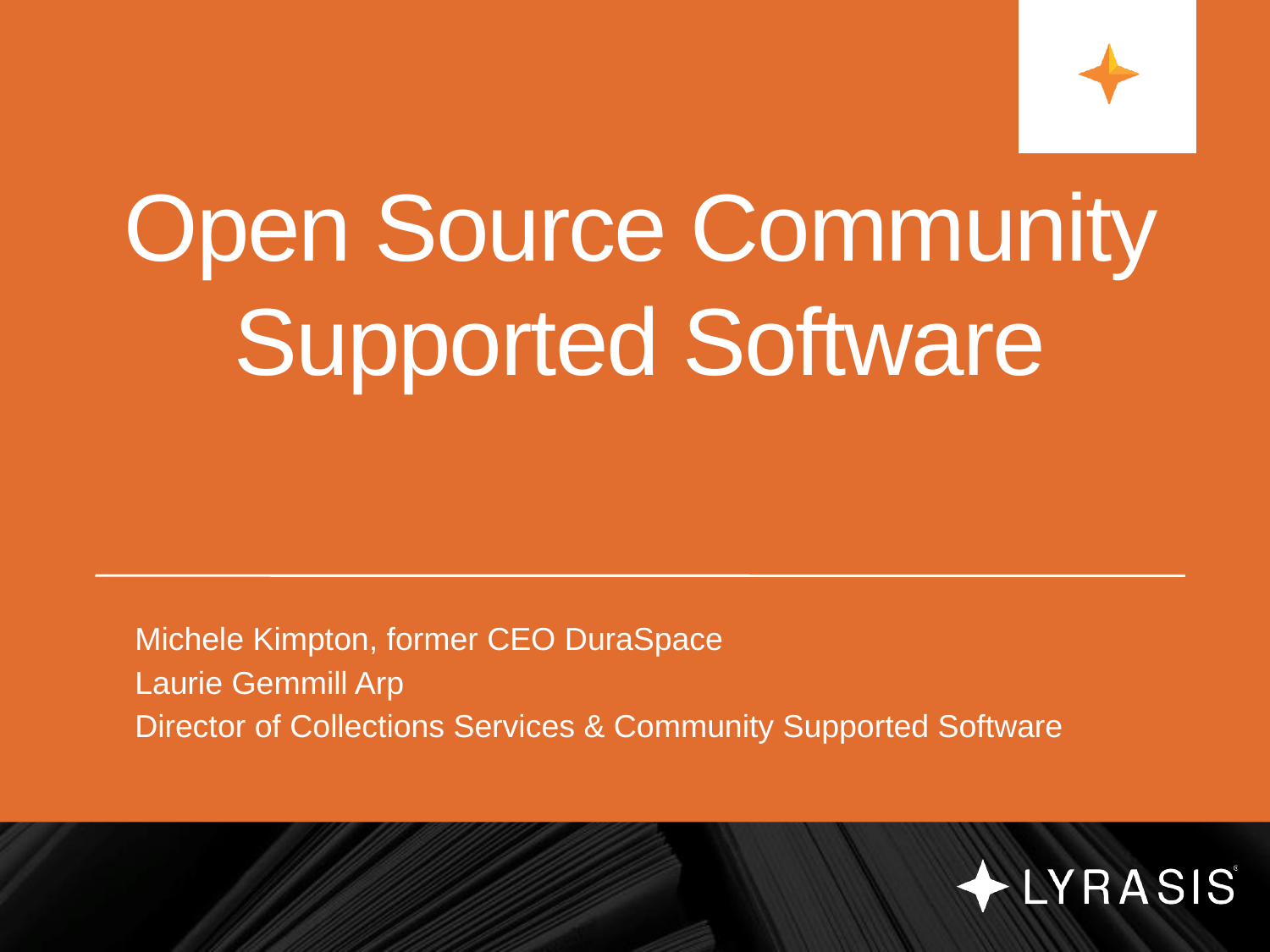

# Open Source Community Supported Software
Michele Kimpton, former CEO DuraSpace
Laurie Gemmill Arp
Director of Collections Services & Community Supported Software